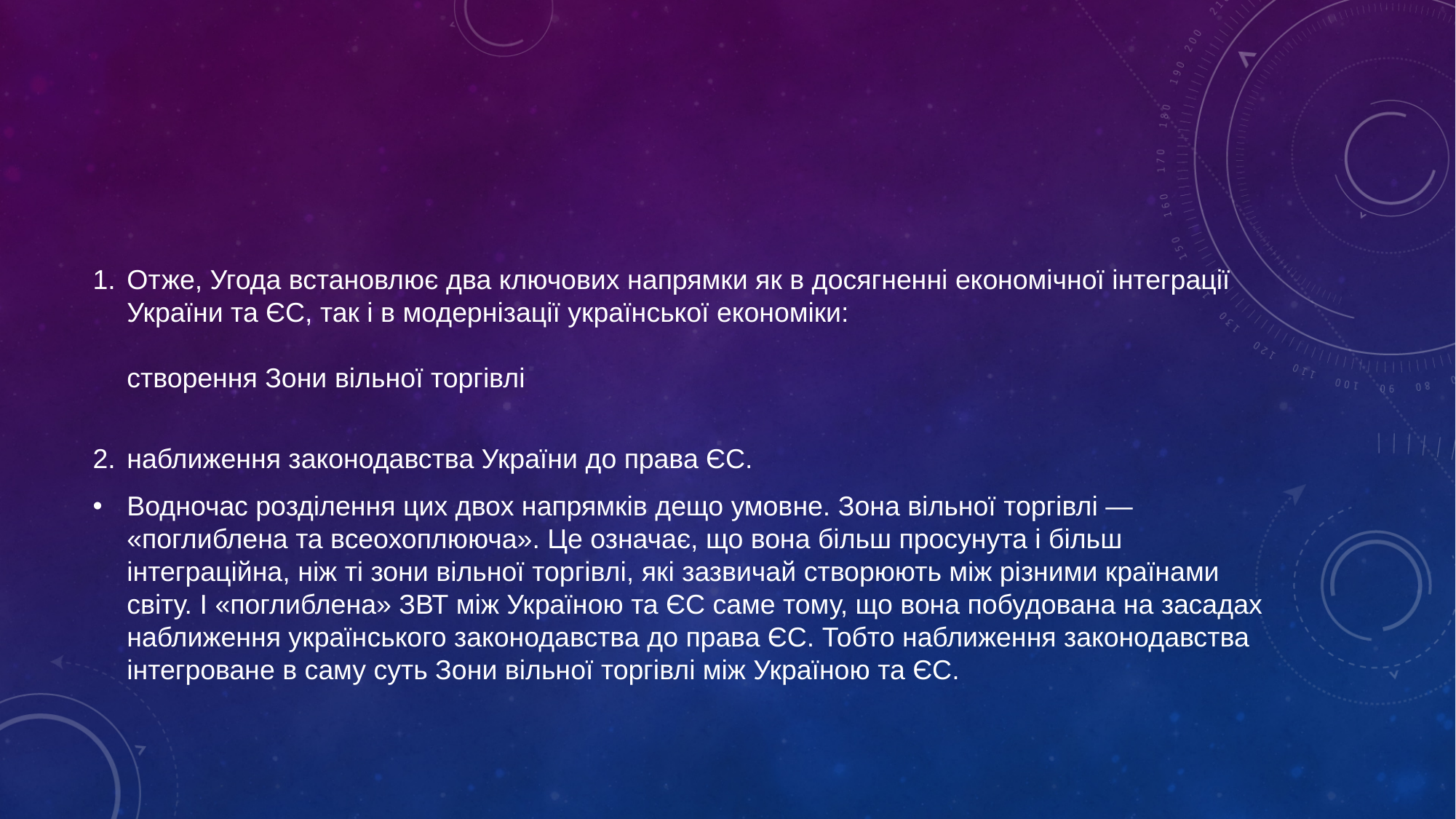

#
Отже, Угода встановлює два ключових напрямки як в досягненні економічної інтеграції України та ЄС, так і в модернізації української економіки:
створення Зони вільної торгівлі
наближення законодавства України до права ЄС.
Водночас розділення цих двох напрямків дещо умовне. Зона вільної торгівлі — «поглиблена та всеохоплююча». Це означає, що вона більш просунута і більш інтеграційна, ніж ті зони вільної торгівлі, які зазвичай створюють між різними країнами світу. І «поглиблена» ЗВТ між Україною та ЄС саме тому, що вона побудована на засадах наближення українського законодавства до права ЄС. Тобто наближення законодавства інтегроване в саму суть Зони вільної торгівлі між Україною та ЄС.